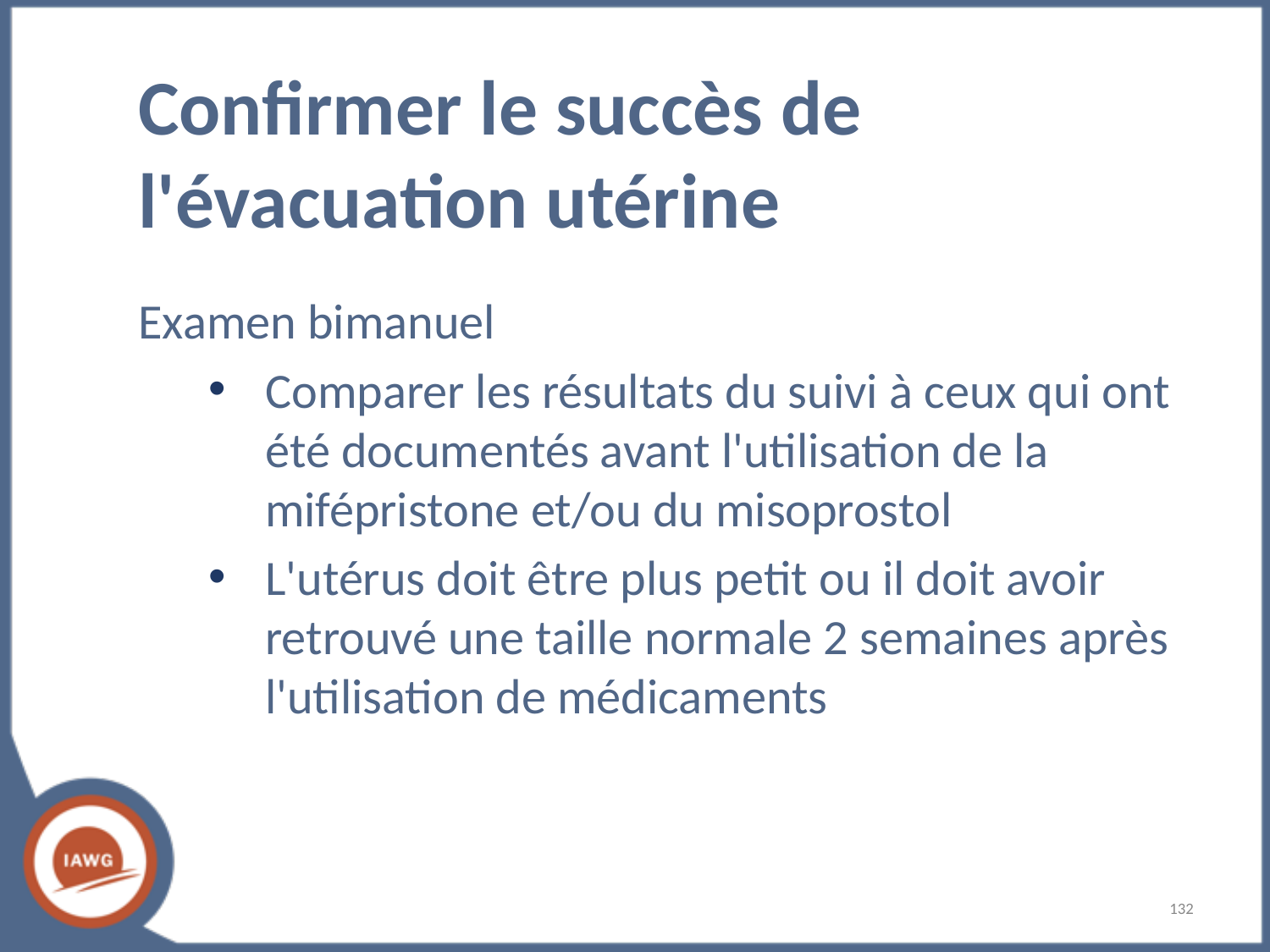

# Confirmer le succès de l'évacuation utérine
Examen bimanuel
Comparer les résultats du suivi à ceux qui ont été documentés avant l'utilisation de la mifépristone et/ou du misoprostol
L'utérus doit être plus petit ou il doit avoir retrouvé une taille normale 2 semaines après l'utilisation de médicaments
132